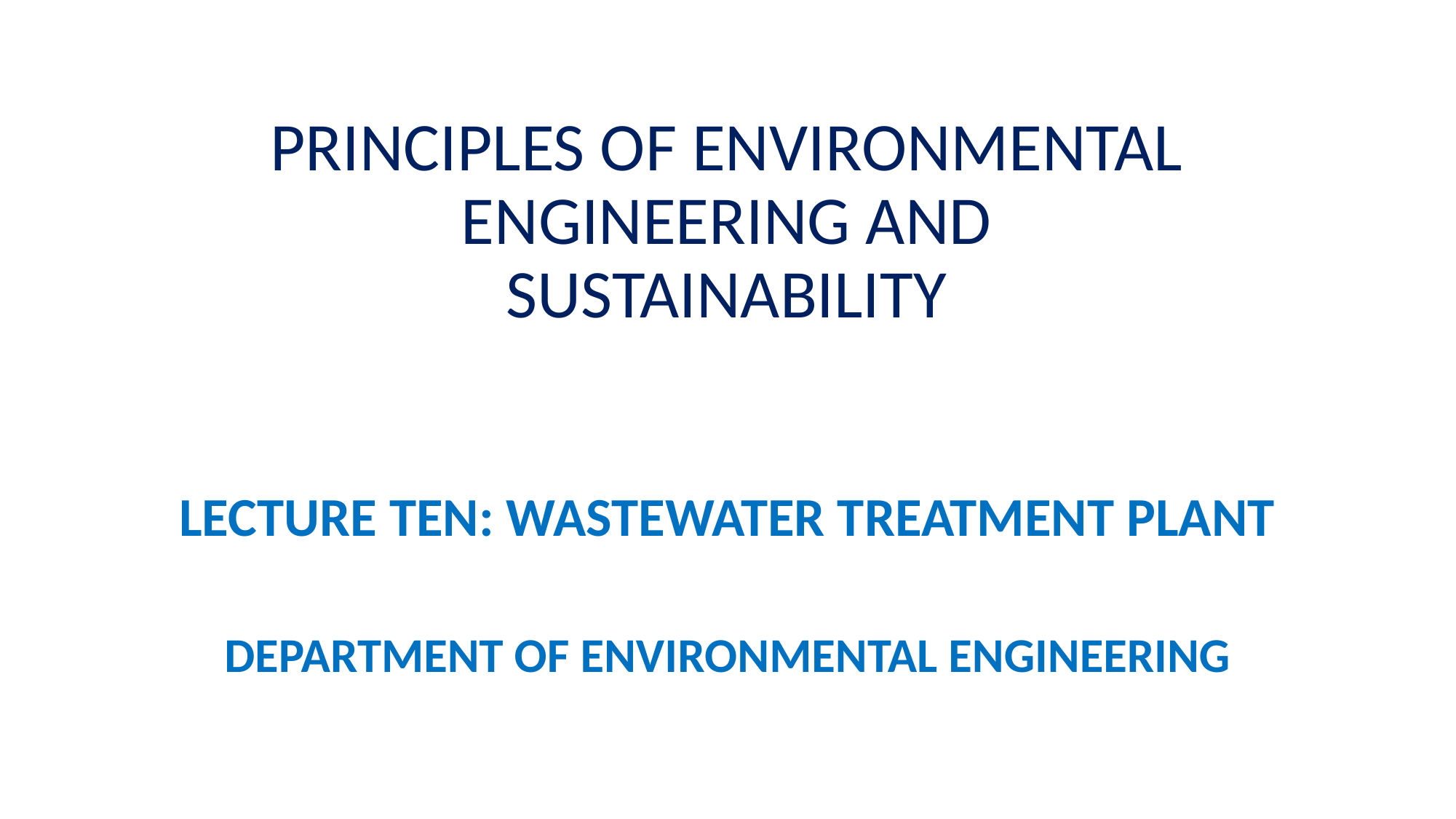

Principles of Environmental Engineering and Sustainability
Lecture Ten: Wastewater Treatment Plant

Department of Environmental Engineering